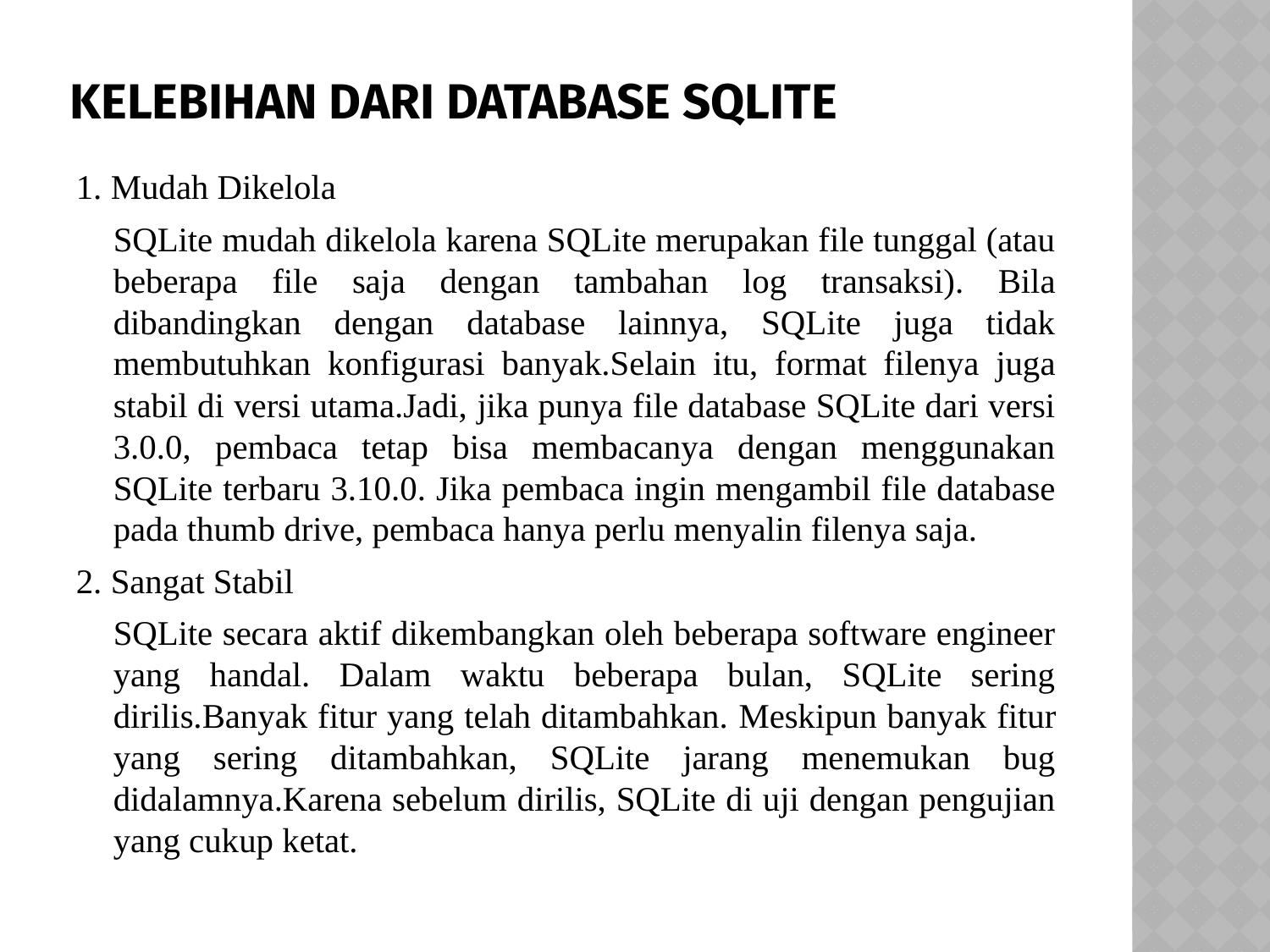

# Kelebihan dari database sqlite
1. Mudah Dikelola
	SQLite mudah dikelola karena SQLite merupakan file tunggal (atau beberapa file saja dengan tambahan log transaksi). Bila dibandingkan dengan database lainnya, SQLite juga tidak membutuhkan konfigurasi banyak.Selain itu, format filenya juga stabil di versi utama.Jadi, jika punya file database SQLite dari versi 3.0.0, pembaca tetap bisa membacanya dengan menggunakan SQLite terbaru 3.10.0. Jika pembaca ingin mengambil file database pada thumb drive, pembaca hanya perlu menyalin filenya saja.
2. Sangat Stabil
	SQLite secara aktif dikembangkan oleh beberapa software engineer yang handal. Dalam waktu beberapa bulan, SQLite sering dirilis.Banyak fitur yang telah ditambahkan. Meskipun banyak fitur yang sering ditambahkan, SQLite jarang menemukan bug didalamnya.Karena sebelum dirilis, SQLite di uji dengan pengujian yang cukup ketat.